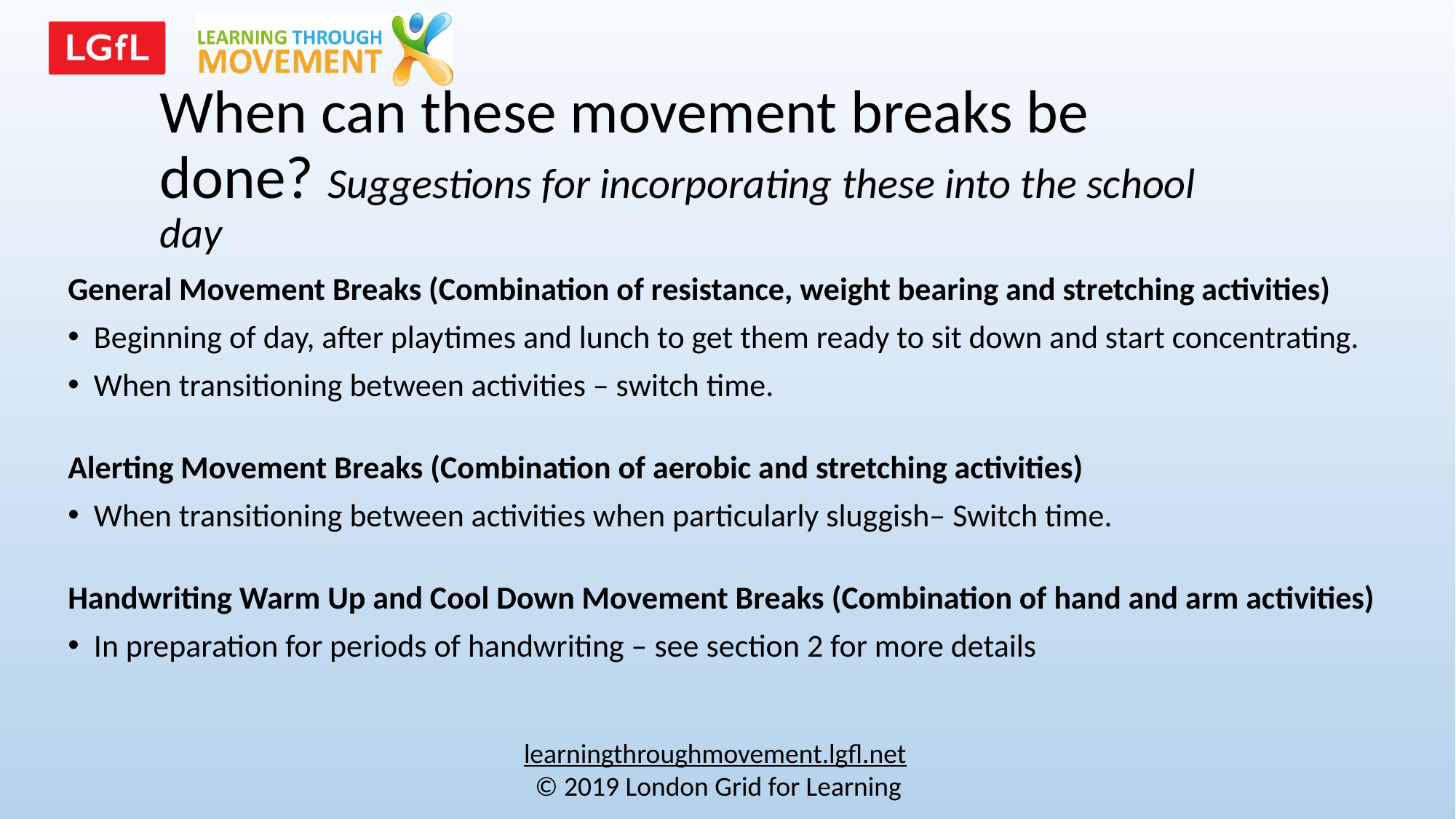

# When can these movement breaks be done? Suggestions for incorporating these into the school day
General Movement Breaks (Combination of resistance, weight bearing and stretching activities)
Beginning of day, after playtimes and lunch to get them ready to sit down and start concentrating.
When transitioning between activities – switch time.
Alerting Movement Breaks (Combination of aerobic and stretching activities)
When transitioning between activities when particularly sluggish– Switch time.
Handwriting Warm Up and Cool Down Movement Breaks (Combination of hand and arm activities)
In preparation for periods of handwriting – see section 2 for more details